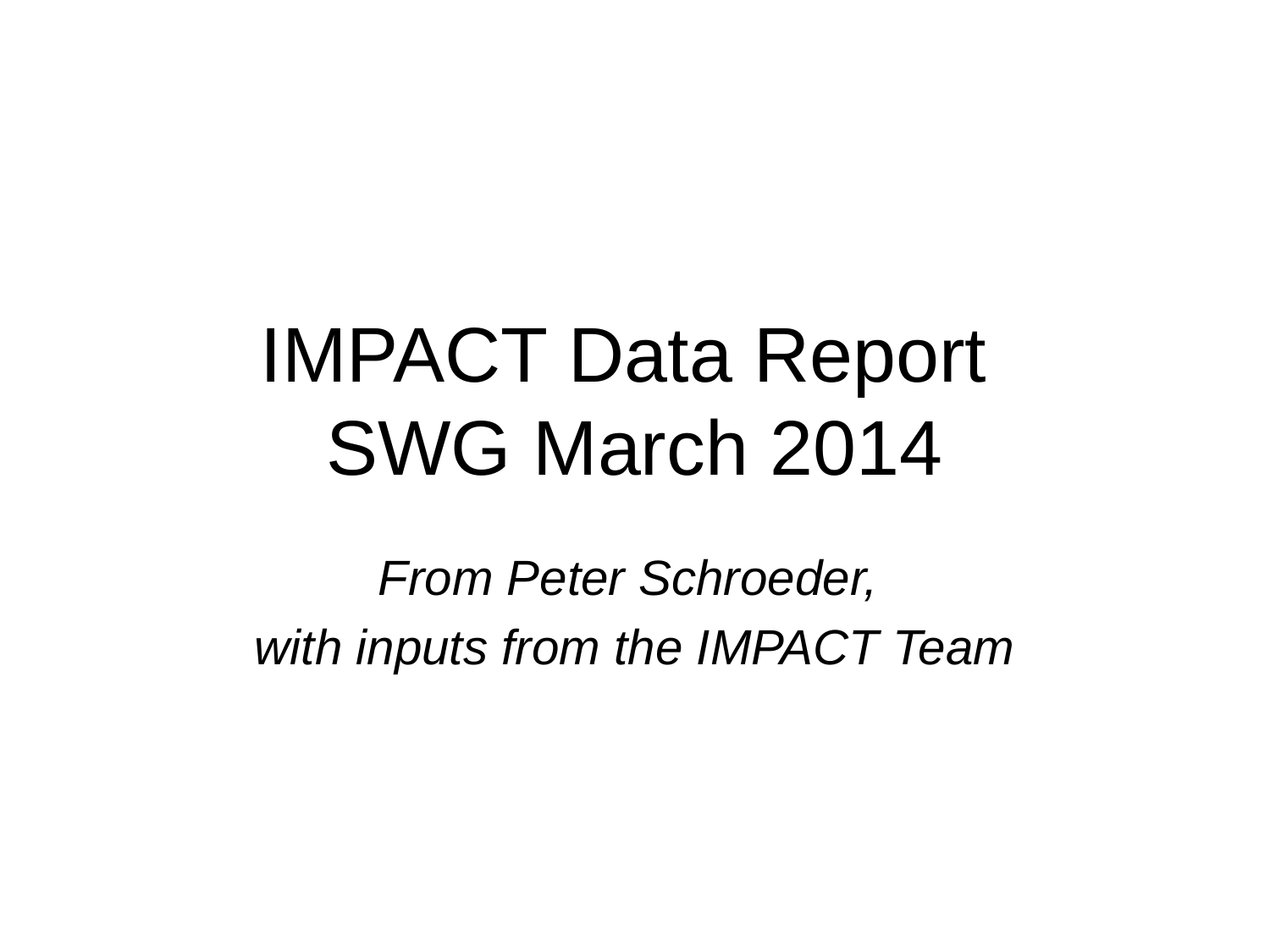

IMPACT Data Report
SWG March 2014
From Peter Schroeder,
with inputs from the IMPACT Team